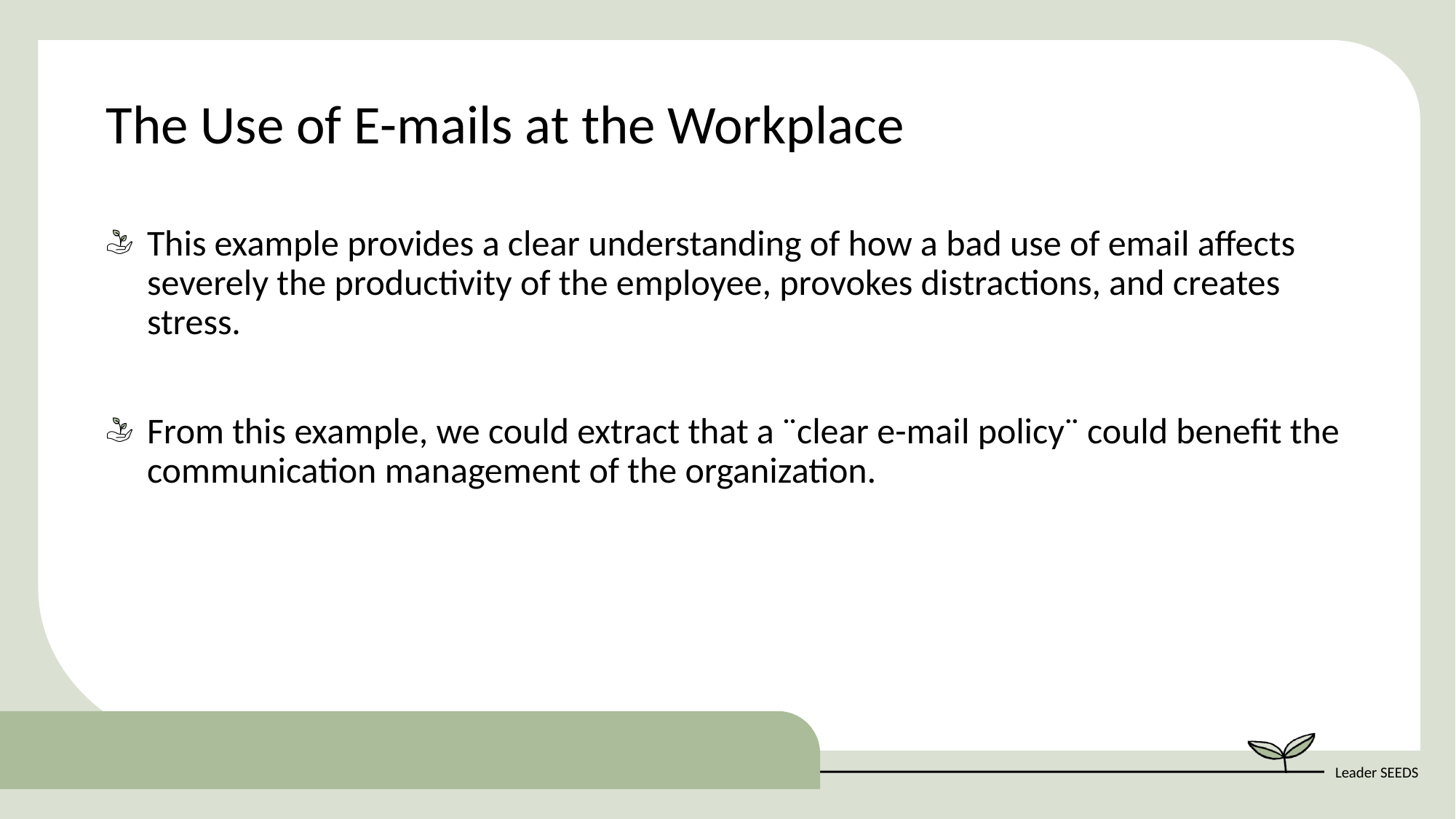

The Use of E-mails at the Workplace
This example provides a clear understanding of how a bad use of email affects severely the productivity of the employee, provokes distractions, and creates stress.

From this example, we could extract that a ¨clear e-mail policy¨ could benefit the communication management of the organization.